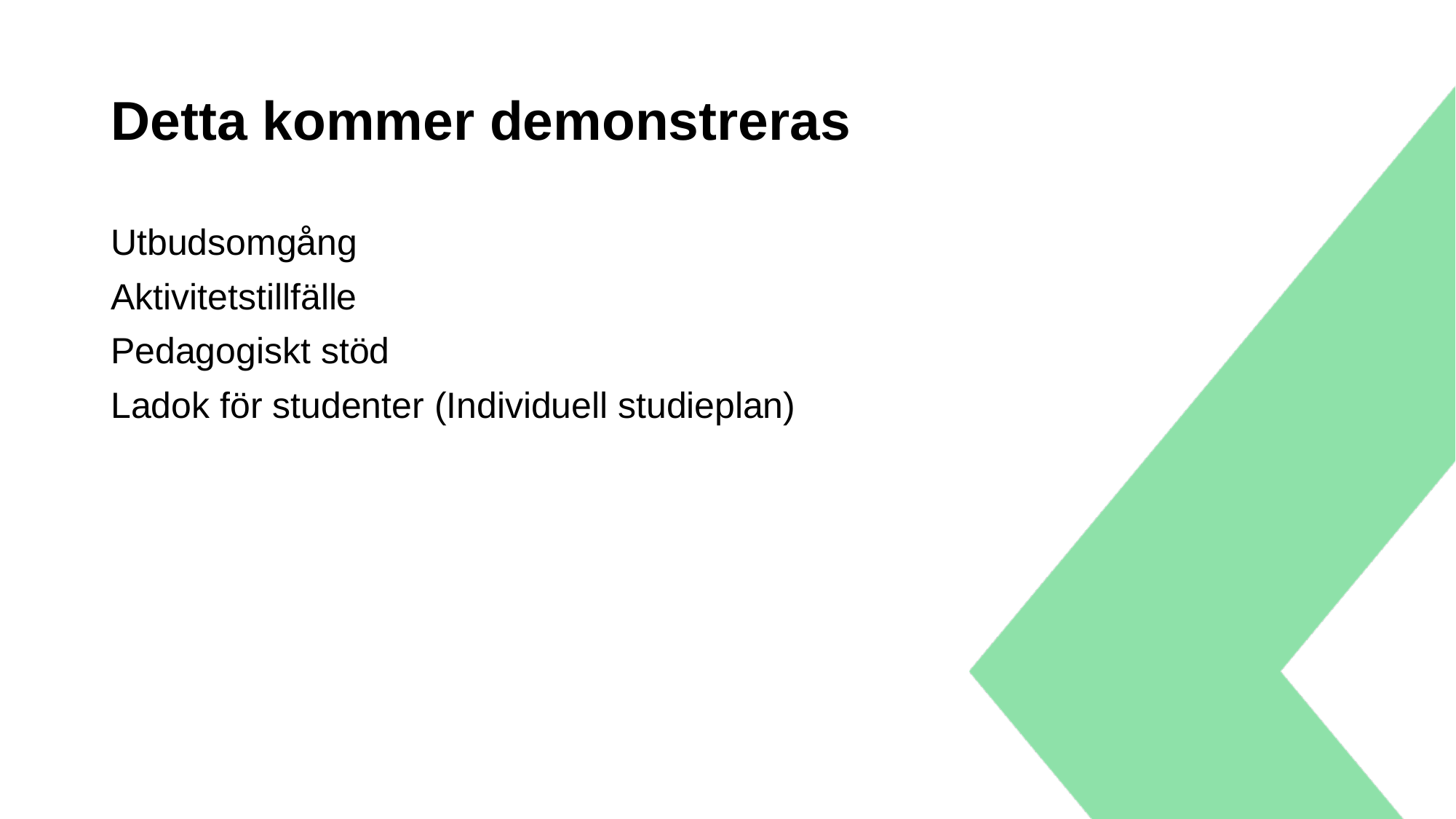

# Detta kommer demonstreras
Utbudsomgång
Aktivitetstillfälle
Pedagogiskt stöd
Ladok för studenter (Individuell studieplan)